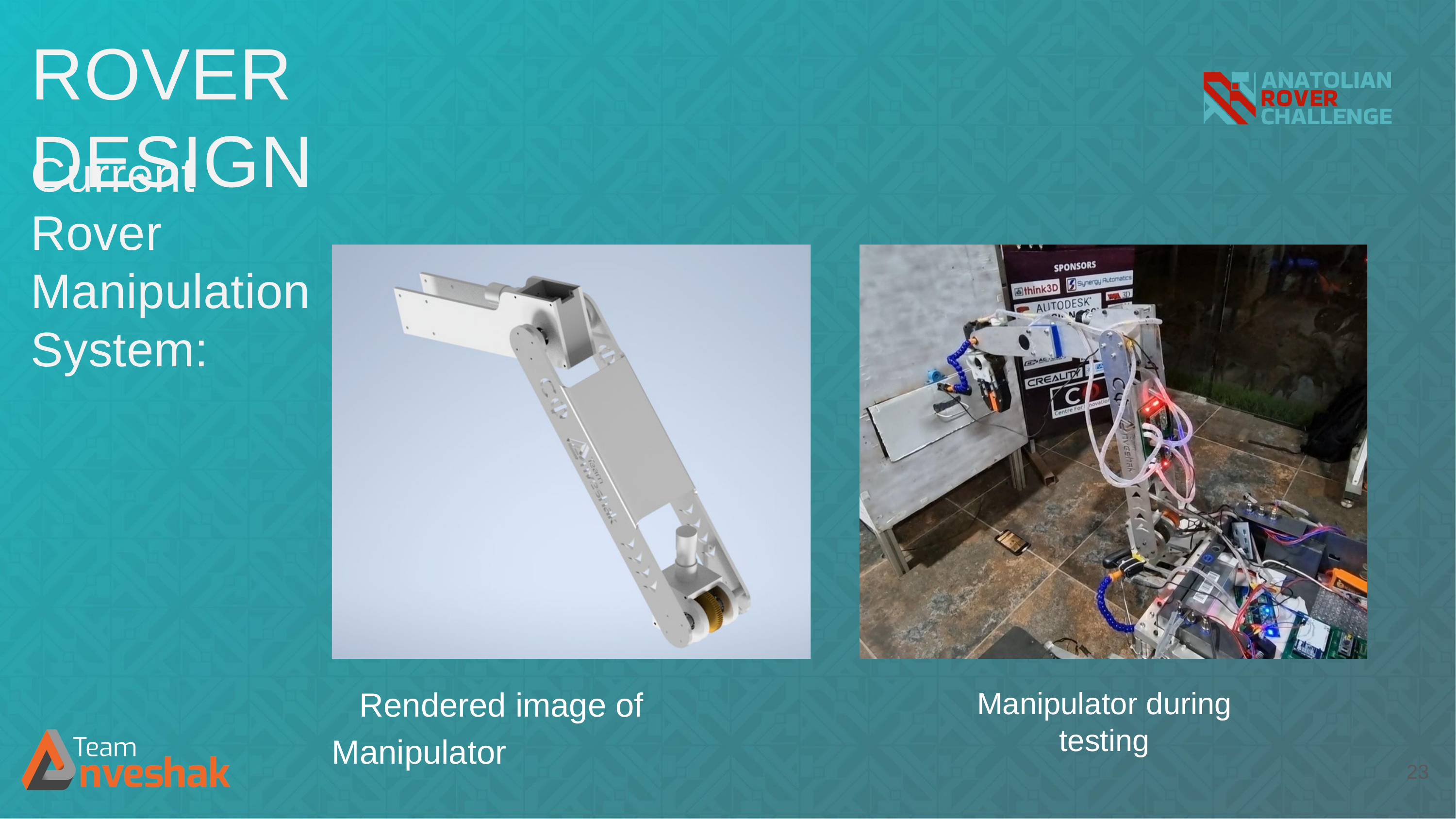

ROVER DESIGN

Current Rover
Manipulation System:

   Rendered image of Manipulator
Manipulator during testing

23